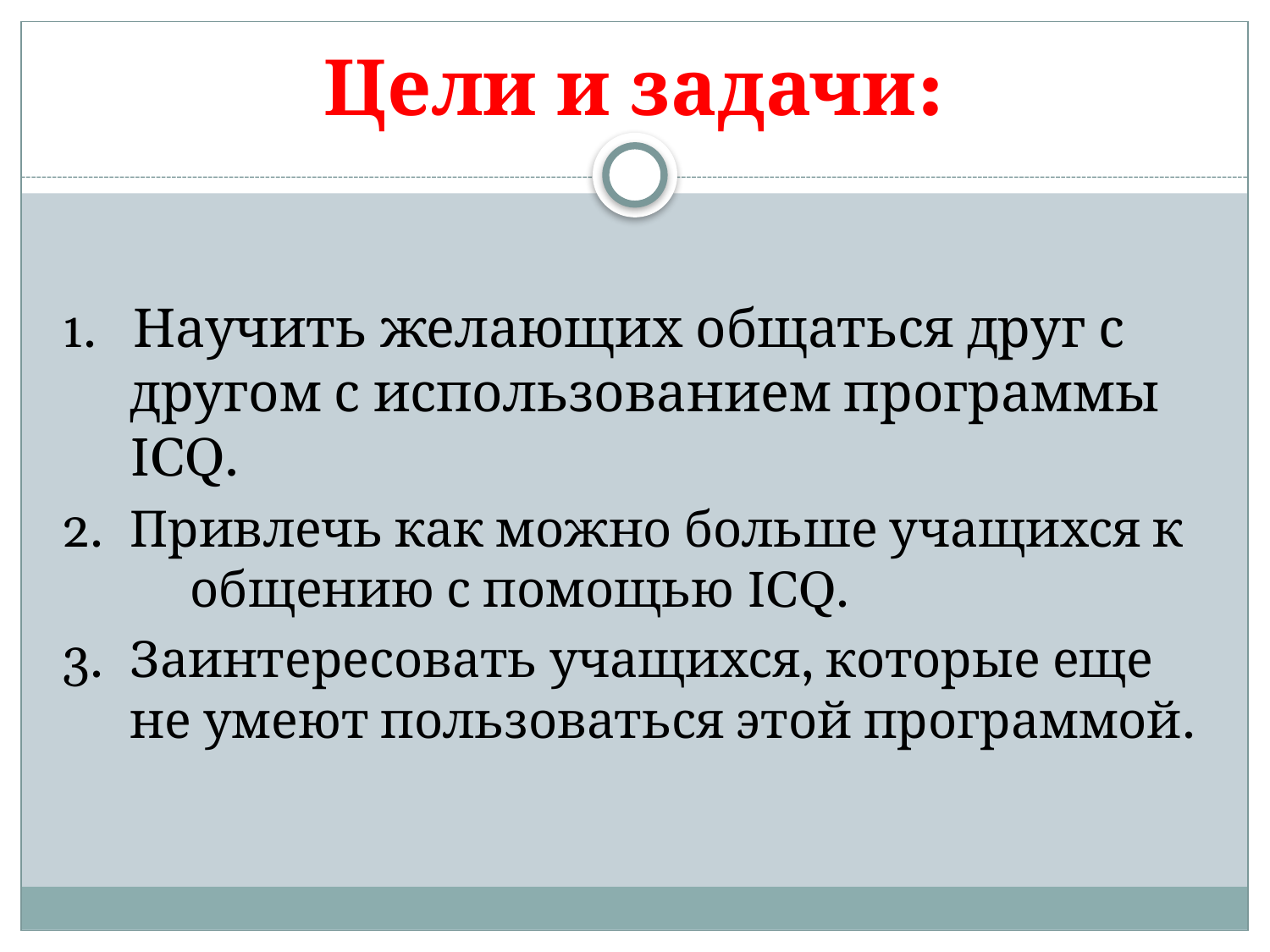

# Цели и задачи:
1.   Научить желающих общаться друг с другом с использованием программы ICQ.
2.	Привлечь как можно больше учащихся к        общению с помощью ICQ.
3.	Заинтересовать учащихся, которые еще не умеют пользоваться этой программой.